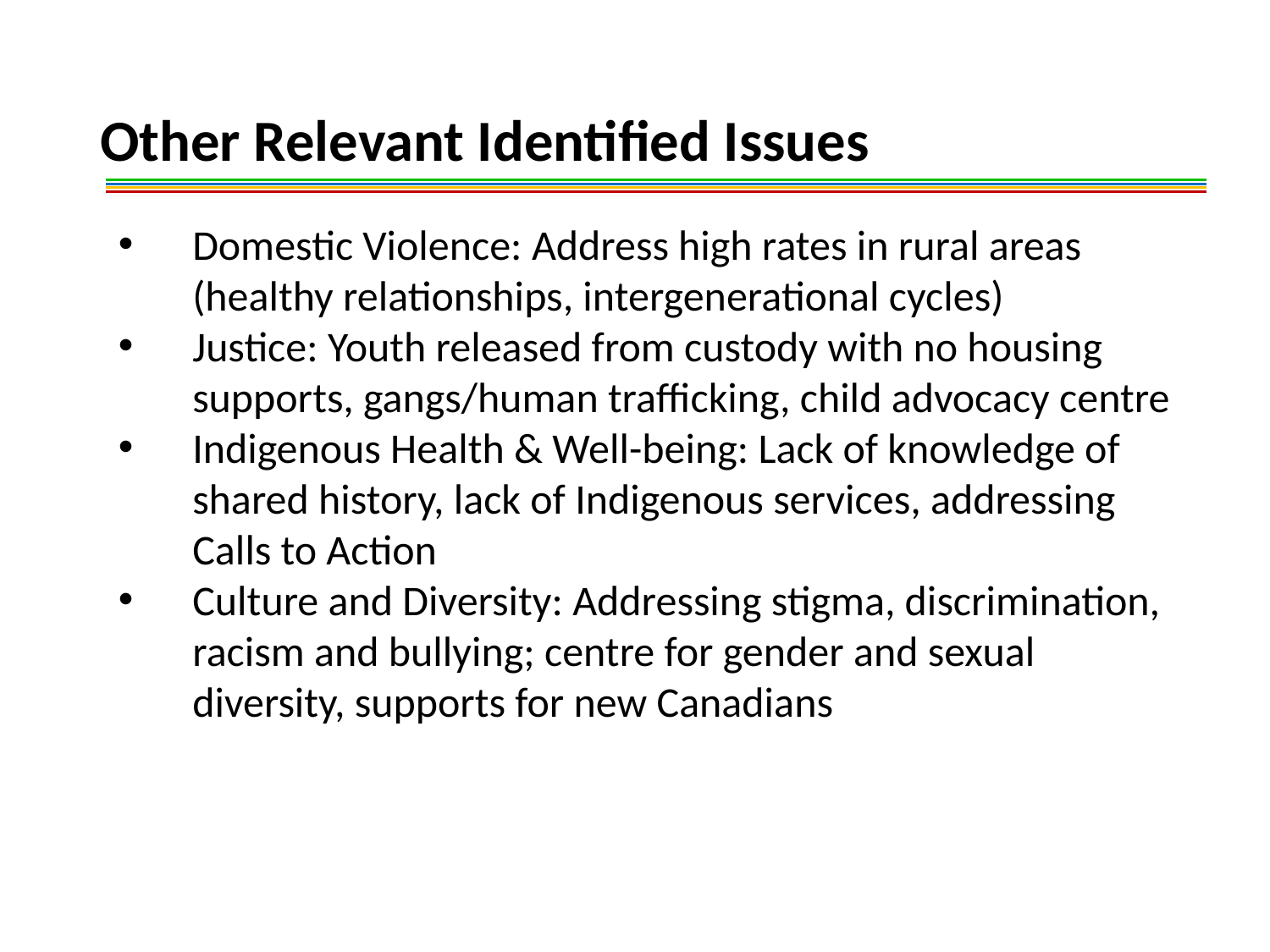

# Other Relevant Identified Issues
Domestic Violence: Address high rates in rural areas (healthy relationships, intergenerational cycles)
Justice: Youth released from custody with no housing supports, gangs/human trafficking, child advocacy centre
Indigenous Health & Well-being: Lack of knowledge of shared history, lack of Indigenous services, addressing Calls to Action
Culture and Diversity: Addressing stigma, discrimination, racism and bullying; centre for gender and sexual diversity, supports for new Canadians